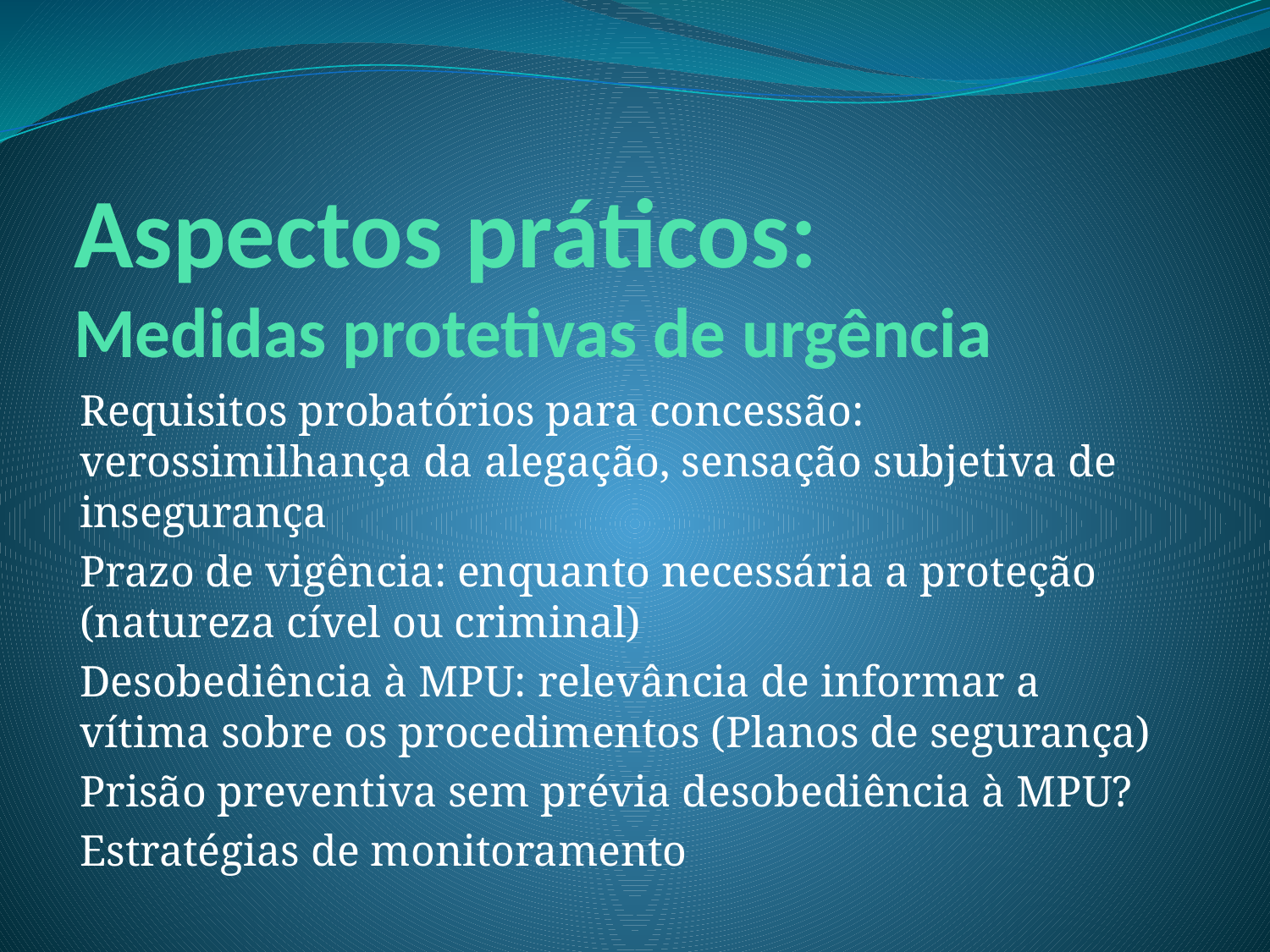

# Aspectos práticos: Medidas protetivas de urgência
Requisitos probatórios para concessão: verossimilhança da alegação, sensação subjetiva de insegurança
Prazo de vigência: enquanto necessária a proteção (natureza cível ou criminal)
Desobediência à MPU: relevância de informar a vítima sobre os procedimentos (Planos de segurança)
Prisão preventiva sem prévia desobediência à MPU?
Estratégias de monitoramento